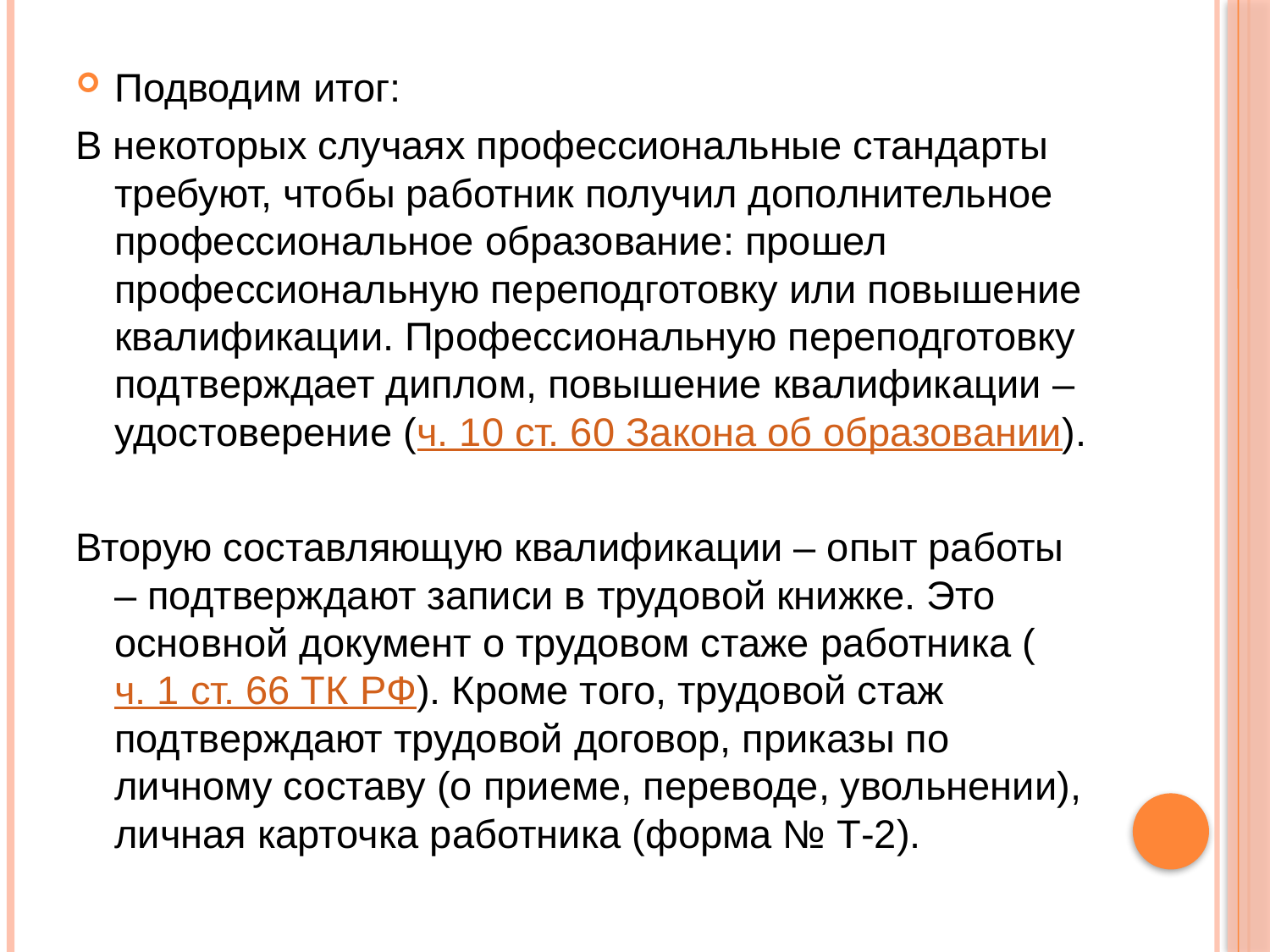

Подводим итог:
В некоторых случаях профессиональные стандарты требуют, чтобы работник получил дополнительное профессиональное образование: прошел профессиональную переподготовку или повышение квалификации. Профессиональную переподготовку подтверждает диплом, повышение квалификации – удостоверение (ч. 10 ст. 60 Закона об образовании).

Вторую составляющую квалификации – опыт работы – подтверждают записи в трудовой книжке. Это основной документ о трудовом стаже работника (ч. 1 ст. 66 ТК РФ). Кроме того, трудовой стаж подтверждают трудовой договор, приказы по личному составу (о приеме, переводе, увольнении), личная карточка работника (форма № Т-2).